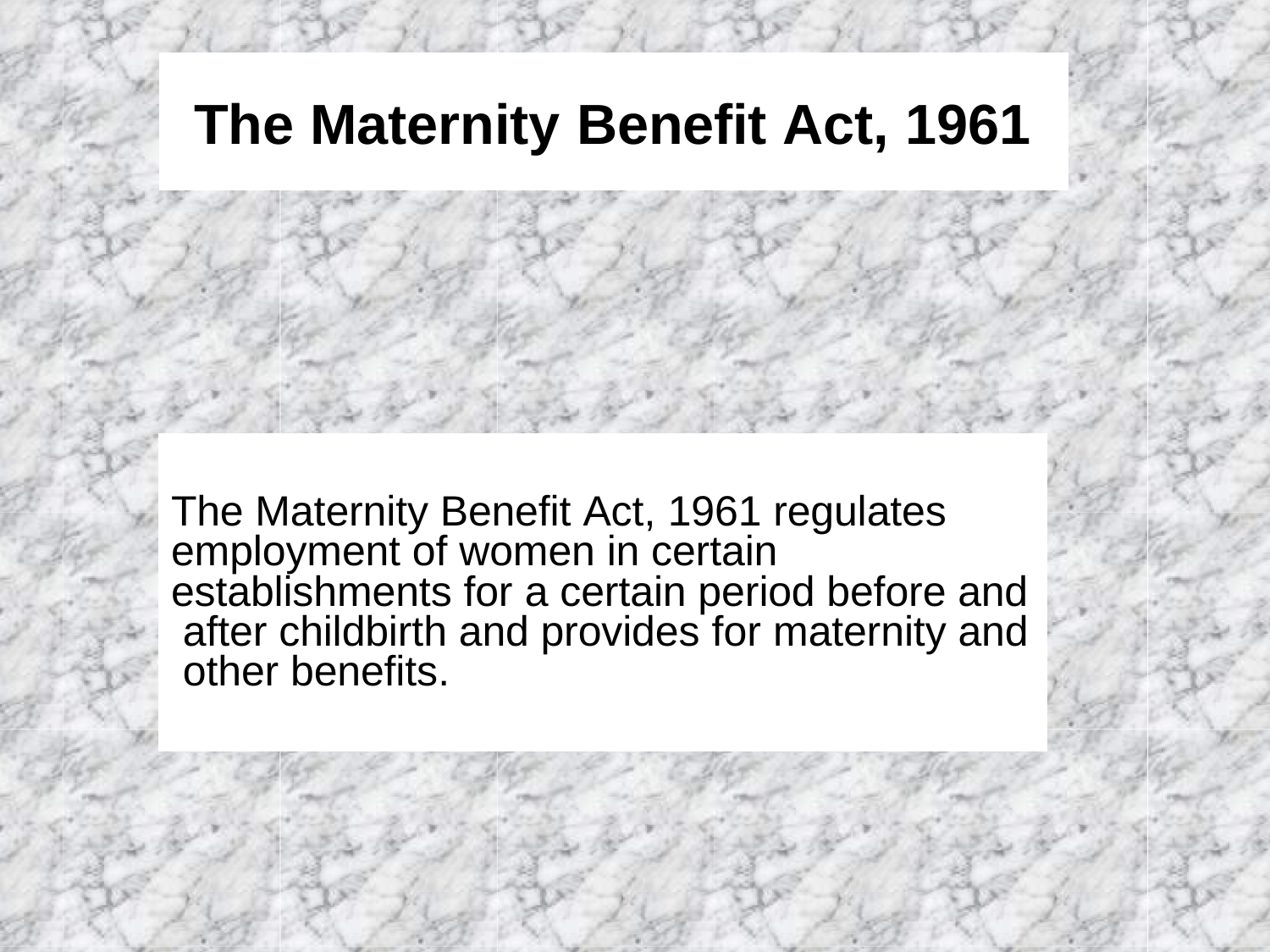

# The Maternity Benefit Act, 1961

The Maternity Benefit Act, 1961 regulates  employment of women in certain  establishments for a certain period before and  after childbirth and provides for maternity and  other benefits.